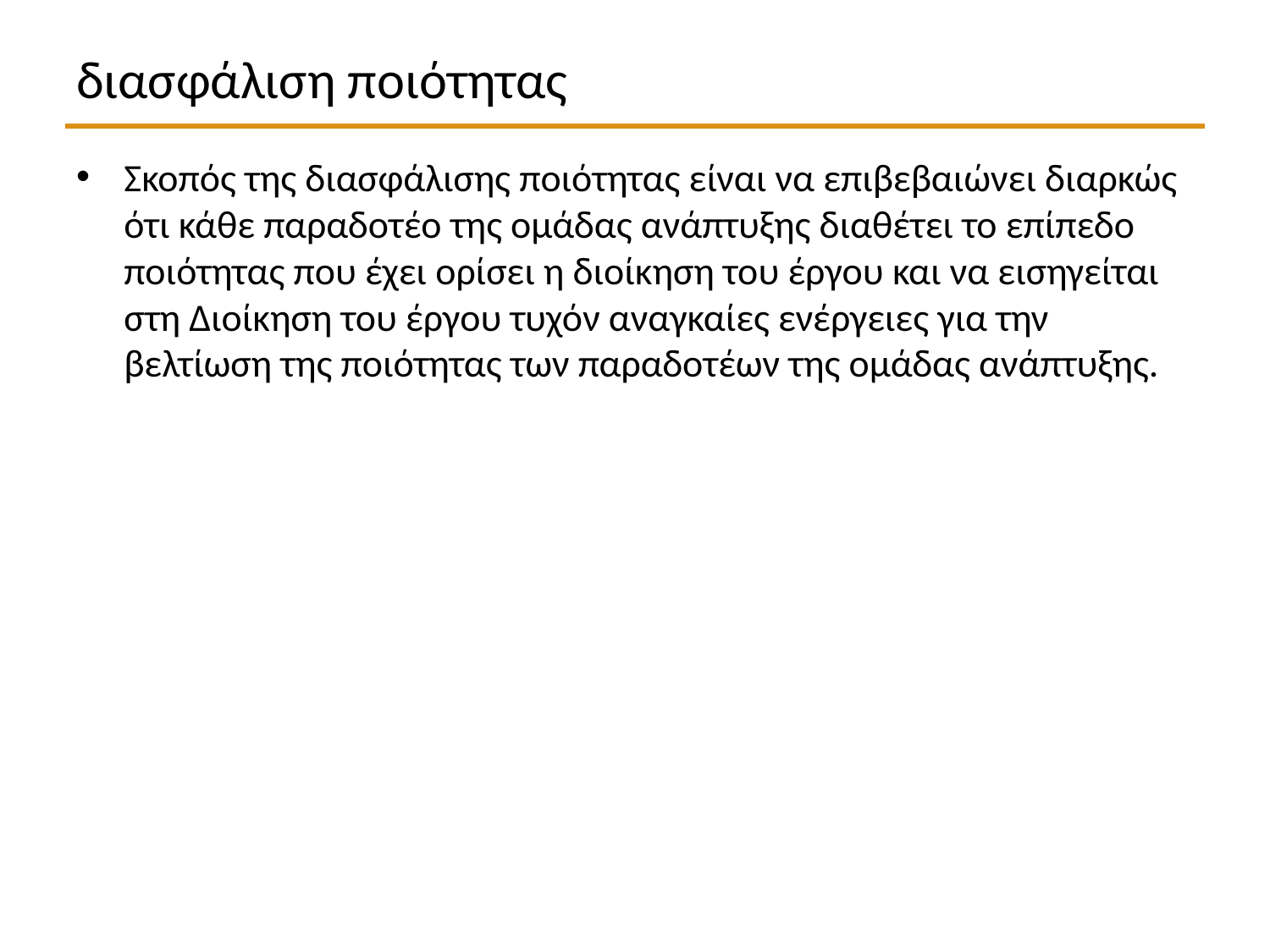

# διασφάλιση ποιότητας
Σκοπός της διασφάλισης ποιότητας είναι να επιβεβαιώνει διαρκώς  ότι κάθε παραδοτέο της ομάδας ανάπτυξης διαθέτει το επίπεδο ποιότητας που έχει ορίσει η διοίκηση του έργου και να εισηγείται στη Διοίκηση του έργου τυχόν αναγκαίες ενέργειες για την βελτίωση της ποιότητας των παραδοτέων της ομάδας ανάπτυξης.